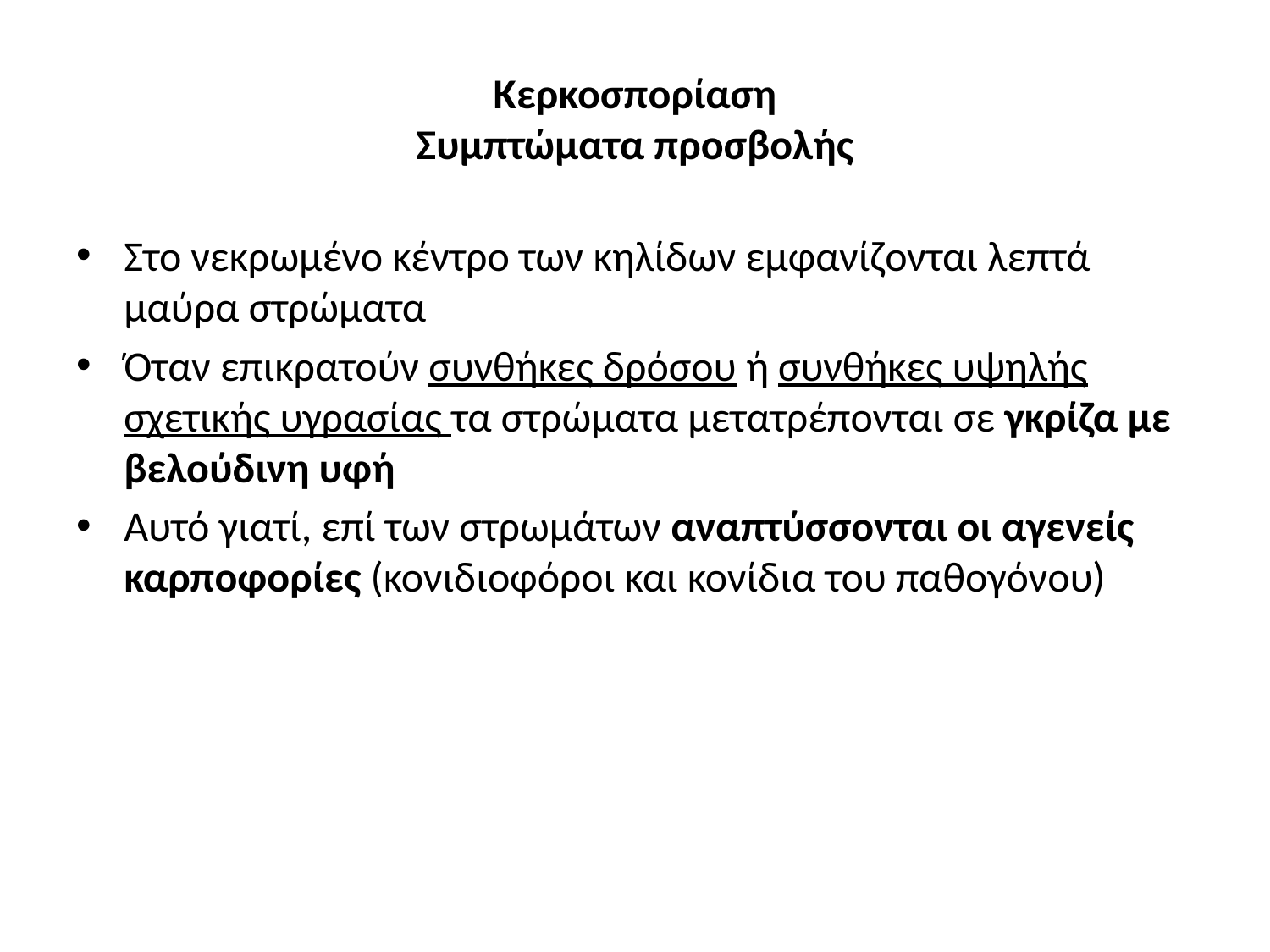

# Κερκοσπορίαση Συμπτώματα προσβολής
Στο νεκρωμένο κέντρο των κηλίδων εμφανίζονται λεπτά μαύρα στρώματα
Όταν επικρατούν συνθήκες δρόσου ή συνθήκες υψηλής σχετικής υγρασίας τα στρώματα μετατρέπονται σε γκρίζα με βελούδινη υφή
Αυτό γιατί, επί των στρωμάτων αναπτύσσονται οι αγενείς καρποφορίες (κονιδιοφόροι και κονίδια του παθογόνου)